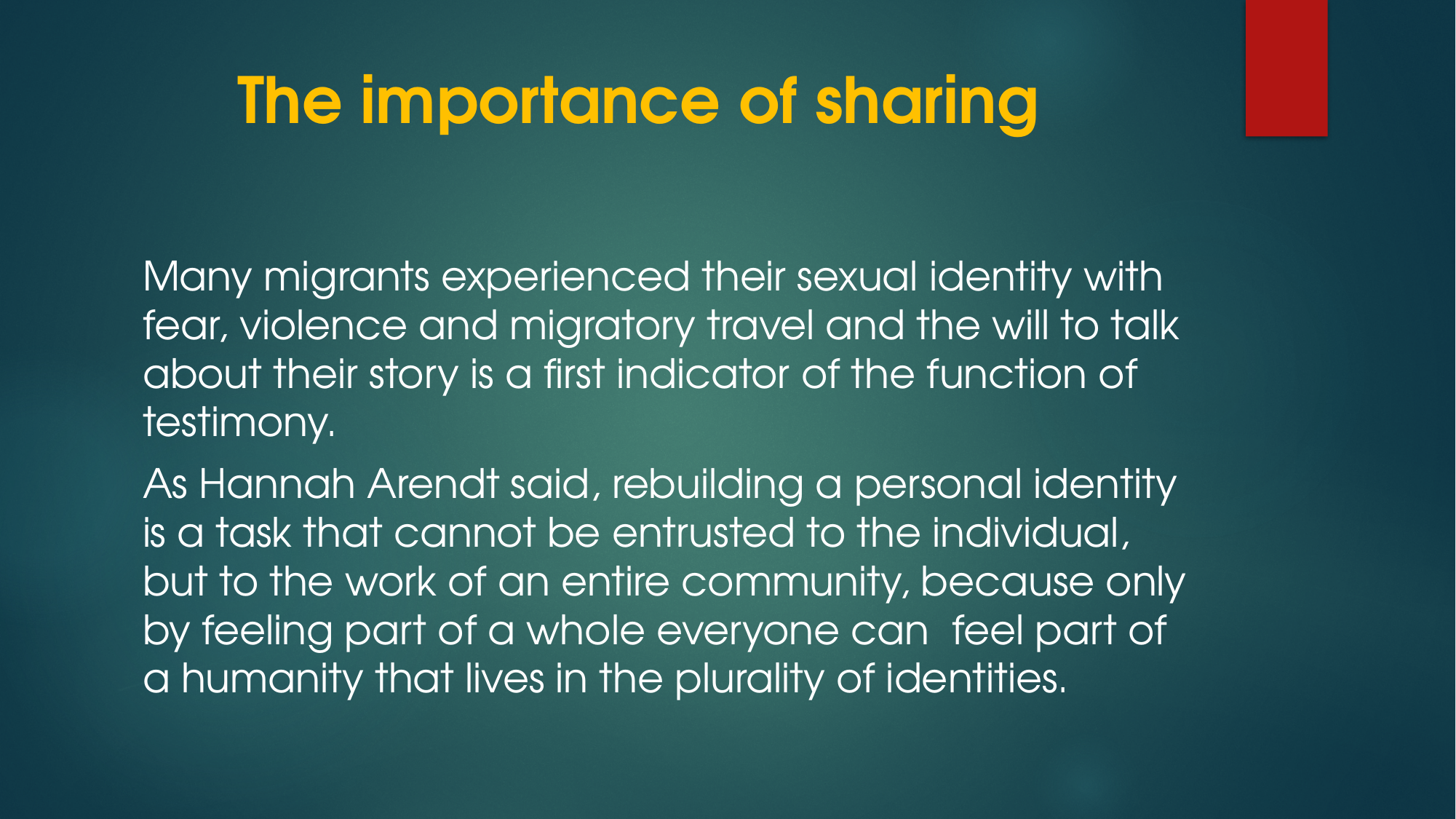

# The importance of sharing
Many migrants experienced their sexual identity with fear, violence and migratory travel and the will to talk about their story is a first indicator of the function of testimony.
As Hannah Arendt said, rebuilding a personal identity is a task that cannot be entrusted to the individual, but to the work of an entire community, because only by feeling part of a whole everyone can  feel part of a humanity that lives in the plurality of identities.